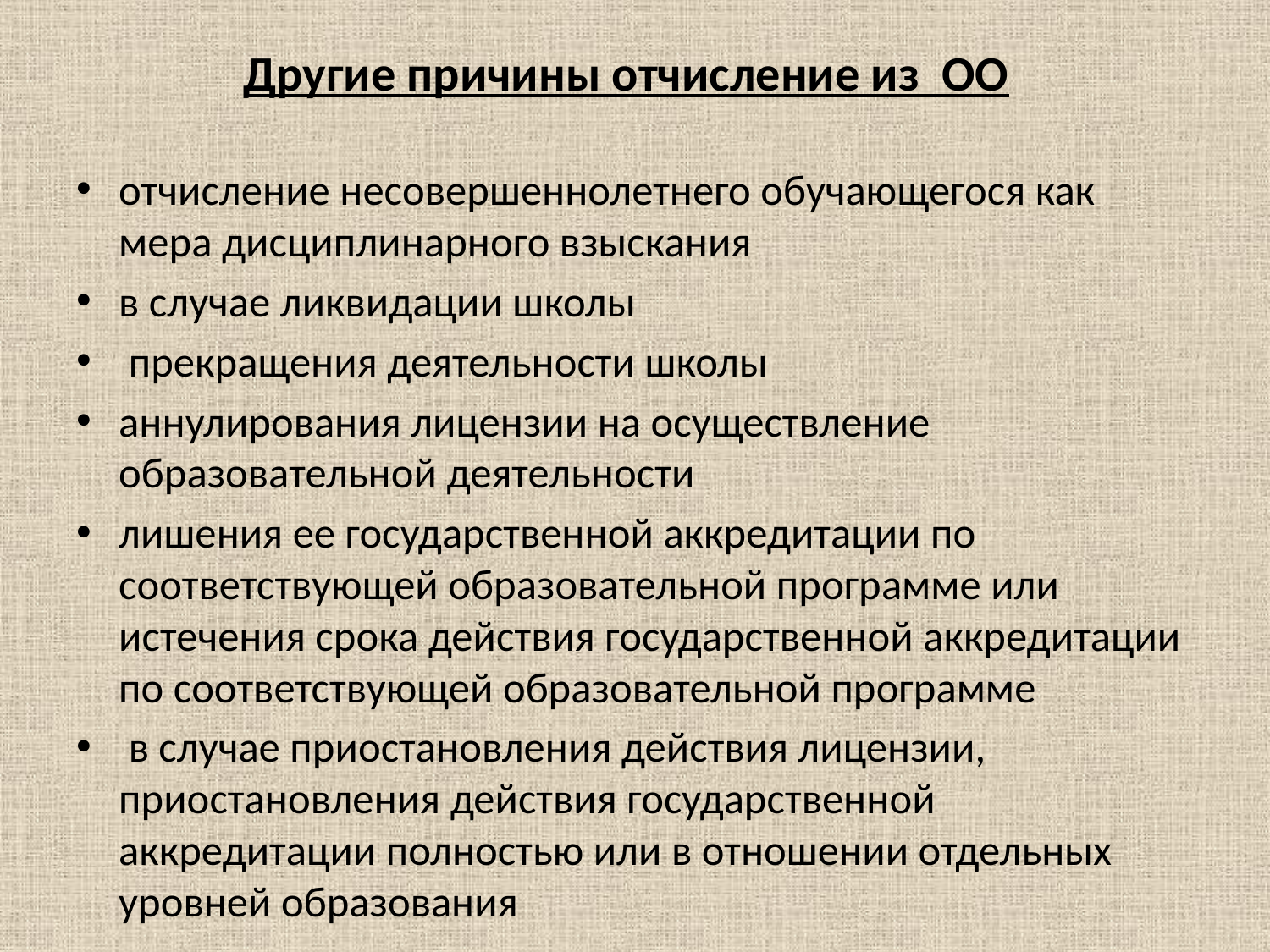

# Другие причины отчисление из  ОО
отчисление несовершеннолетнего обучающегося как мера дисциплинарного взыскания
в случае ликвидации школы
 прекращения деятельности школы
аннулирования лицензии на осуществление образовательной деятельности
лишения ее государственной аккредитации по соответствующей образовательной программе или истечения срока действия государственной аккредитации по соответствующей образовательной программе
 в случае приостановления действия лицензии, приостановления действия государственной аккредитации полностью или в отношении отдельных уровней образования